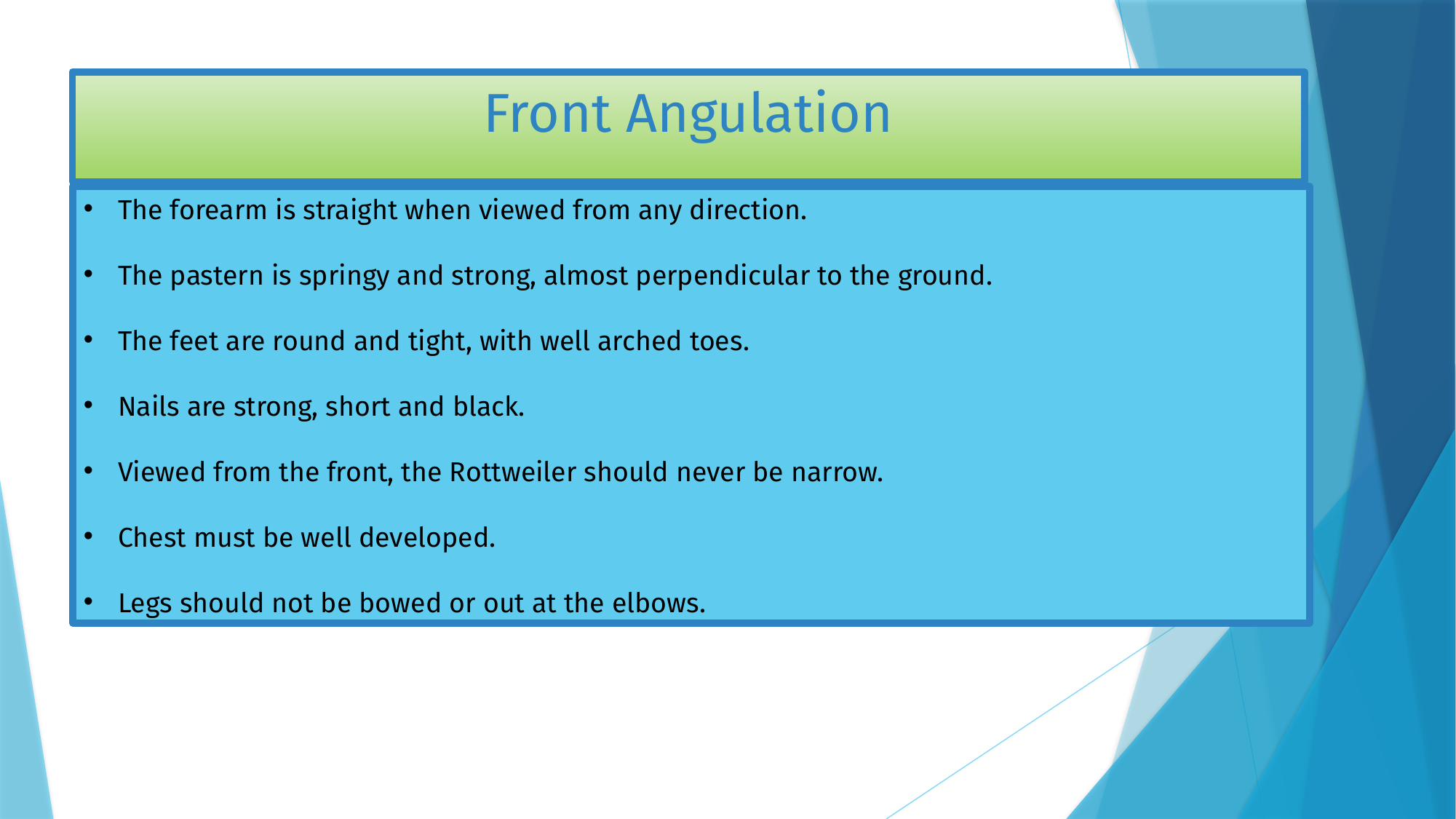

# Front Angulation
The forearm is straight when viewed from any direction.

The pastern is springy and strong, almost perpendicular to the ground.

The feet are round and tight, with well arched toes.

Nails are strong, short and black.

Viewed from the front, the Rottweiler should never be narrow.

Chest must be well developed.

Legs should not be bowed or out at the elbows.